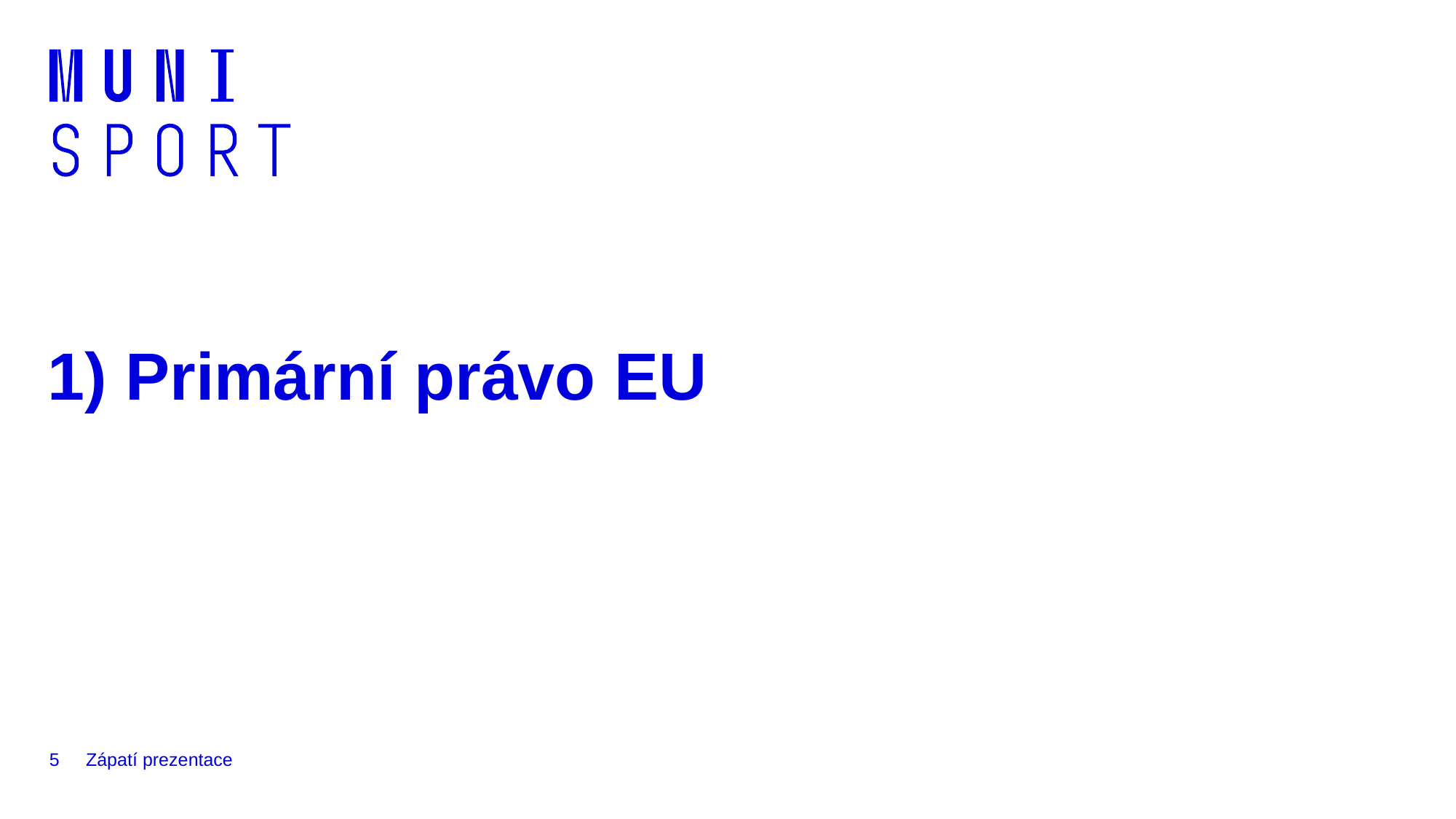

# 1) Primární právo EU

5
Zápatí prezentace